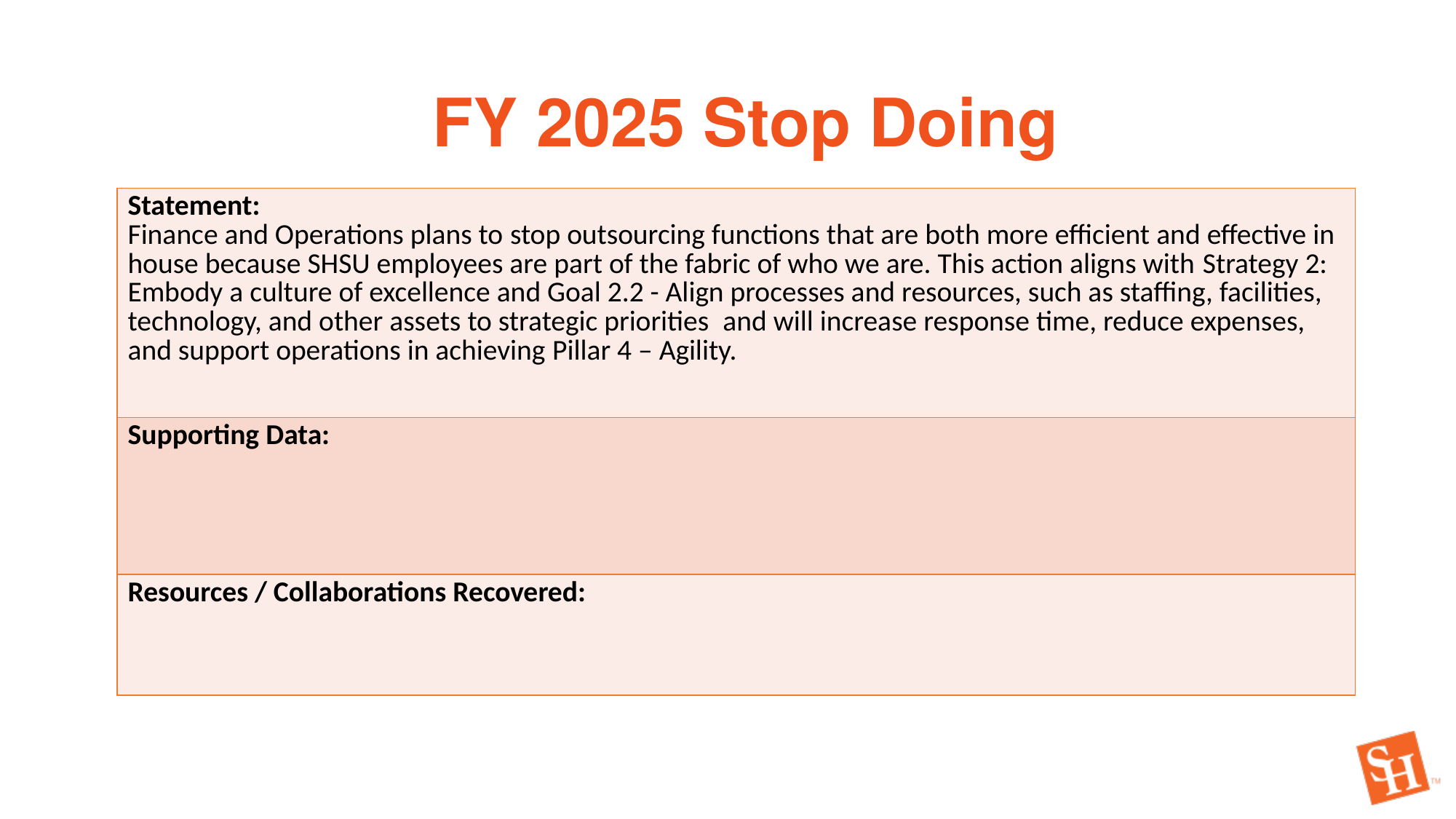

FY 2025 Stop Doing
| Statement: Finance and Operations plans to stop outsourcing functions that are both more efficient and effective in house because SHSU employees are part of the fabric of who we are. This action aligns with Strategy 2: Embody a culture of excellence and Goal 2.2 - Align processes and resources, such as staffing, facilities, technology, and other assets to strategic priorities  and will increase response time, reduce expenses, and support operations in achieving Pillar 4 – Agility. |
| --- |
| Supporting Data: |
| Resources / Collaborations Recovered: |